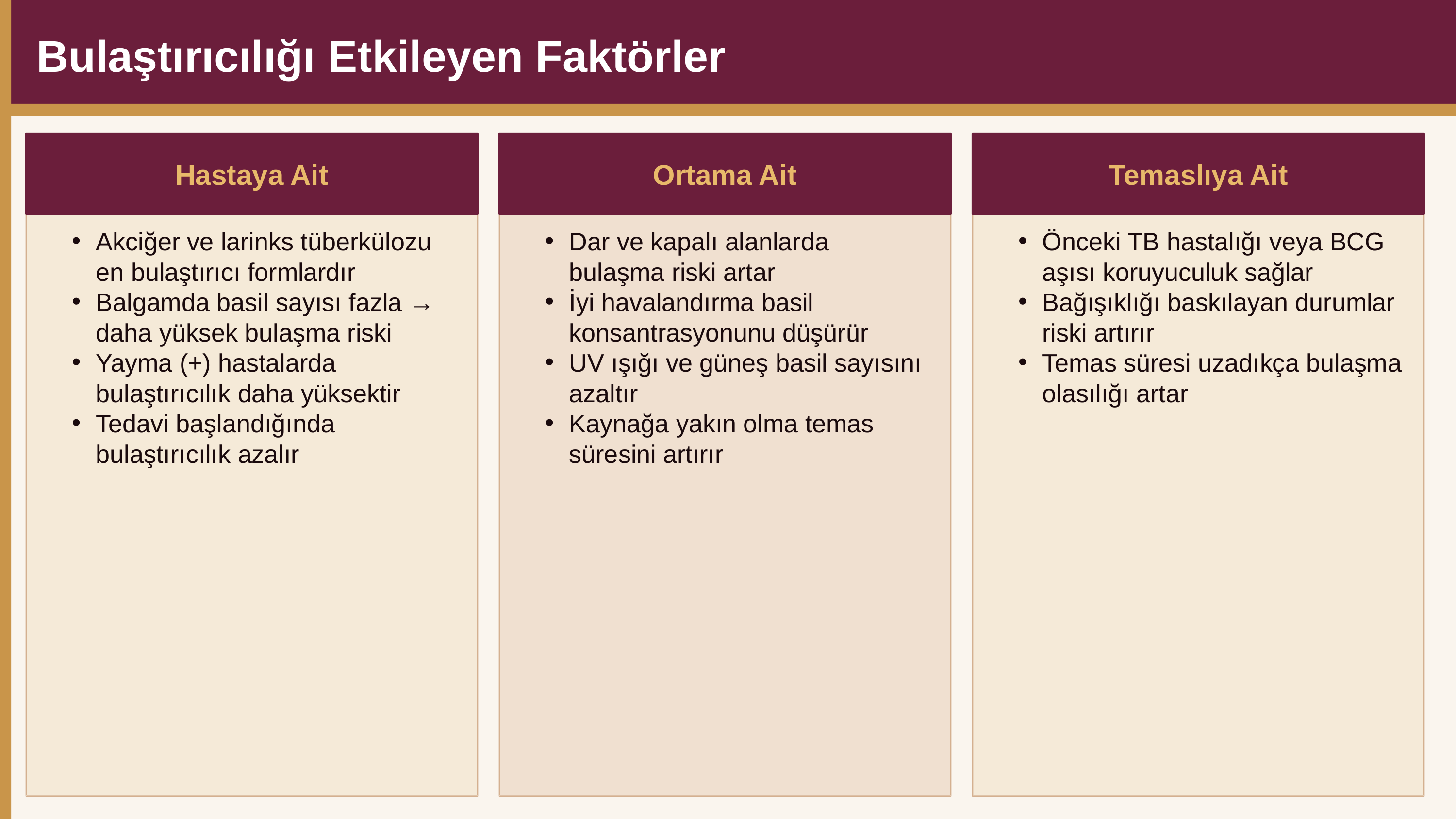

Bulaştırıcılığı Etkileyen Faktörler

Hastaya Ait

Ortama Ait

Temaslıya Ait
Akciğer ve larinks tüberkülozu en bulaştırıcı formlardır
Balgamda basil sayısı fazla → daha yüksek bulaşma riski
Yayma (+) hastalarda bulaştırıcılık daha yüksektir
Tedavi başlandığında bulaştırıcılık azalır
Dar ve kapalı alanlarda bulaşma riski artar
İyi havalandırma basil konsantrasyonunu düşürür
UV ışığı ve güneş basil sayısını azaltır
Kaynağa yakın olma temas süresini artırır
Önceki TB hastalığı veya BCG aşısı koruyuculuk sağlar
Bağışıklığı baskılayan durumlar riski artırır
Temas süresi uzadıkça bulaşma olasılığı artar